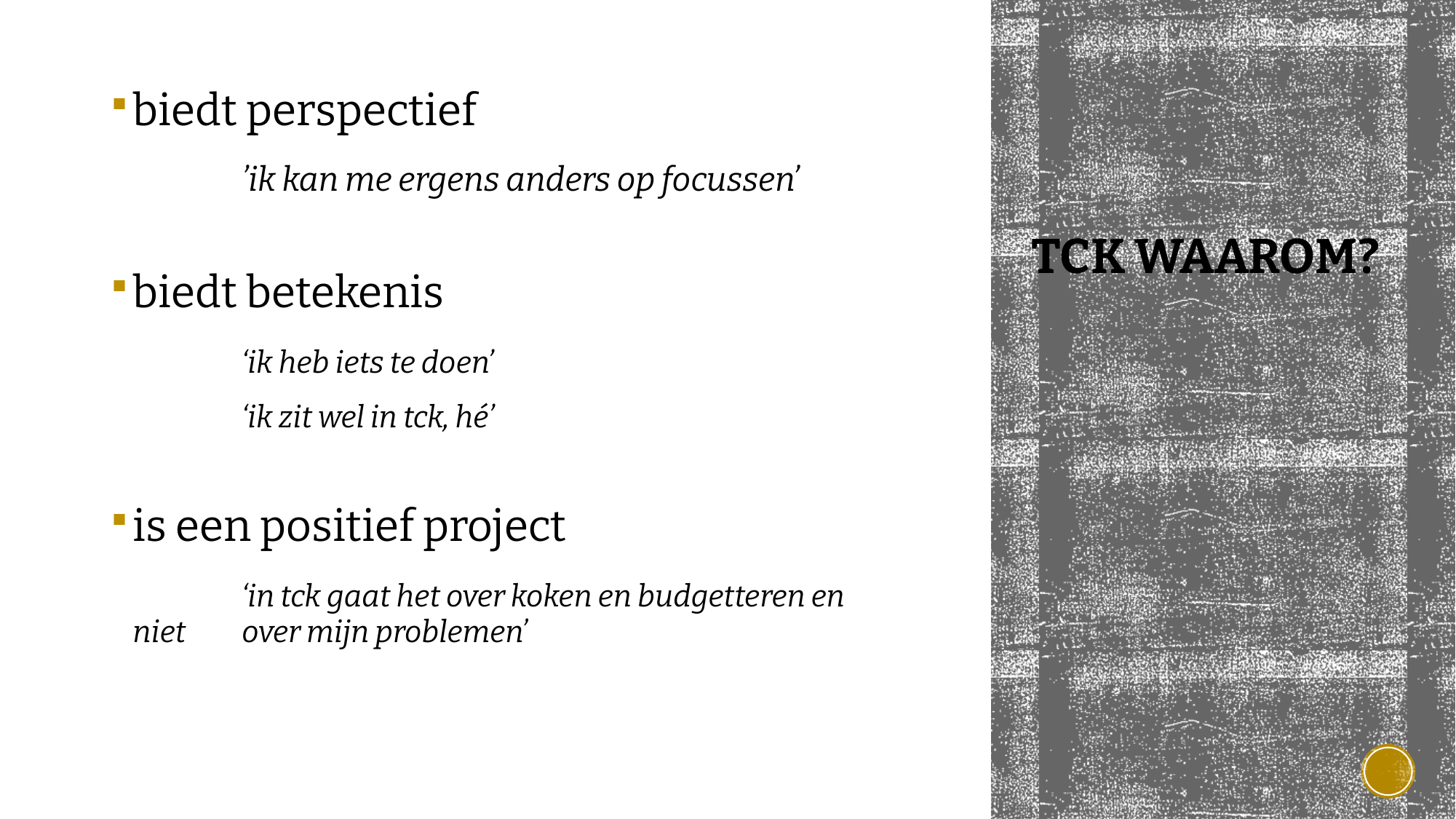

biedt perspectief
		’ik kan me ergens anders op focussen’

biedt betekenis
		‘ik heb iets te doen’
		‘ik zit wel in tck, hé’

is een positief project
		‘in tck gaat het over koken en budgetteren en niet 	over mijn problemen’

# TCK waarom?